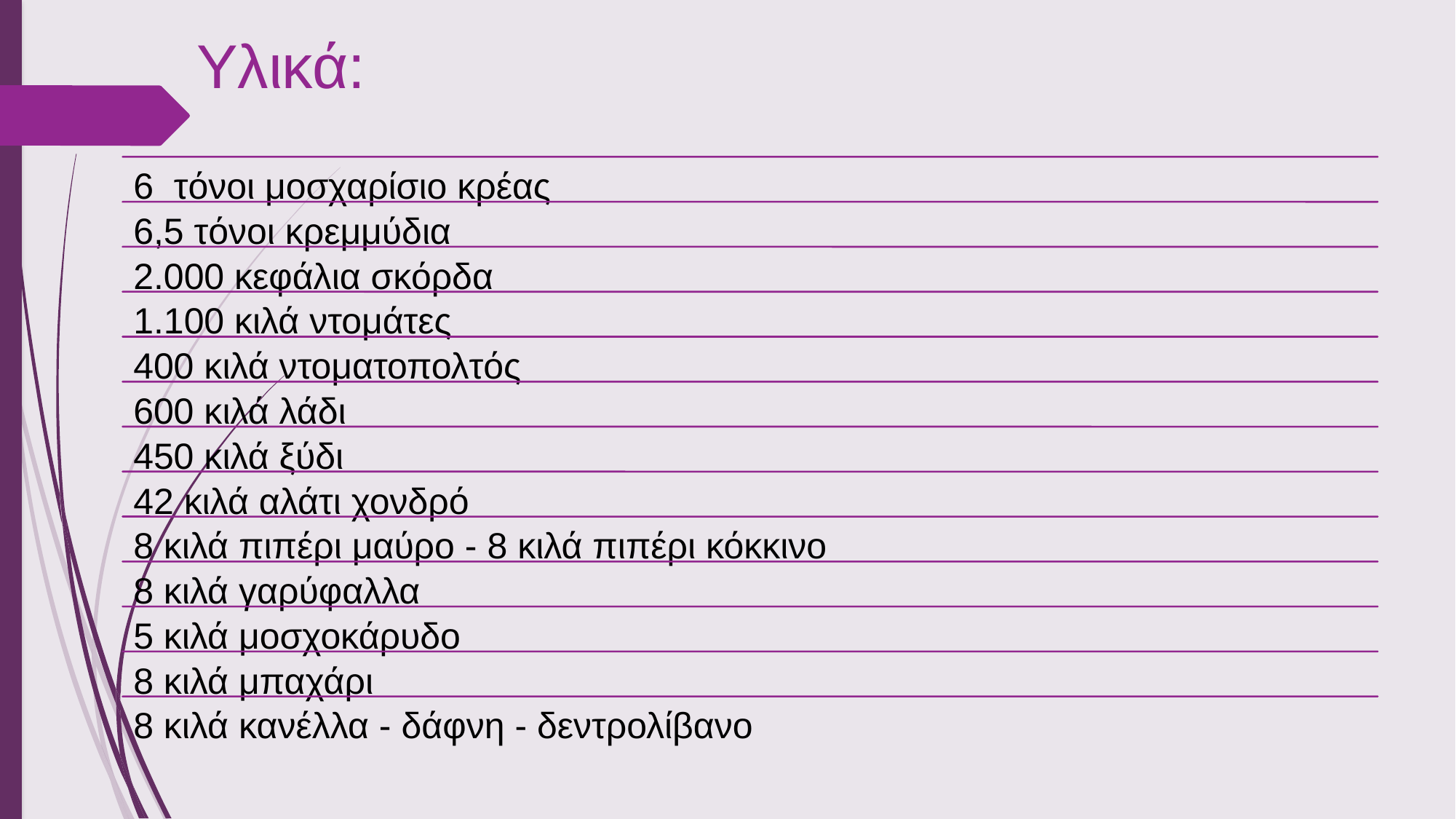

# Υλικά:
6  τόνοι μοσχαρίσιο κρέας
6,5 τόνοι κρεμμύδια
2.000 κεφάλια σκόρδα
1.100 κιλά ντομάτες
400 κιλά ντοματοπολτός
600 κιλά λάδι
450 κιλά ξύδι
42 κιλά αλάτι χονδρό
8 κιλά πιπέρι μαύρο - 8 κιλά πιπέρι κόκκινο
8 κιλά γαρύφαλλα
5 κιλά μοσχοκάρυδο
8 κιλά μπαχάρι
8 κιλά κανέλλα - δάφνη - δεντρολίβανο